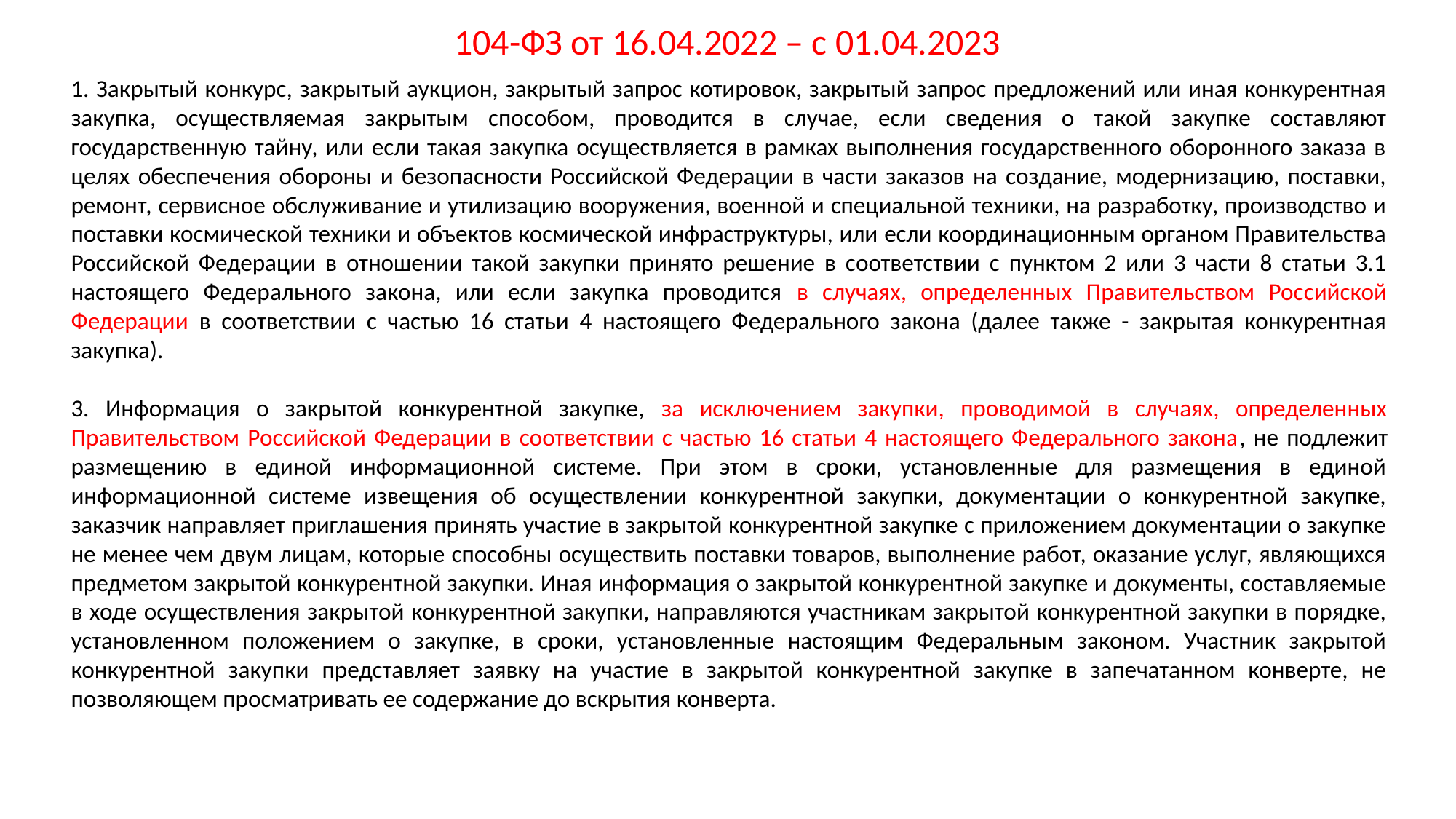

# 104-ФЗ от 16.04.2022 – с 01.04.2023
1. Закрытый конкурс, закрытый аукцион, закрытый запрос котировок, закрытый запрос предложений или иная конкурентная закупка, осуществляемая закрытым способом, проводится в случае, если сведения о такой закупке составляют государственную тайну, или если такая закупка осуществляется в рамках выполнения государственного оборонного заказа в целях обеспечения обороны и безопасности Российской Федерации в части заказов на создание, модернизацию, поставки, ремонт, сервисное обслуживание и утилизацию вооружения, военной и специальной техники, на разработку, производство и поставки космической техники и объектов космической инфраструктуры, или если координационным органом Правительства Российской Федерации в отношении такой закупки принято решение в соответствии с пунктом 2 или 3 части 8 статьи 3.1 настоящего Федерального закона, или если закупка проводится в случаях, определенных Правительством Российской Федерации в соответствии с частью 16 статьи 4 настоящего Федерального закона (далее также - закрытая конкурентная закупка).

3. Информация о закрытой конкурентной закупке, за исключением закупки, проводимой в случаях, определенных Правительством Российской Федерации в соответствии с частью 16 статьи 4 настоящего Федерального закона, не подлежит размещению в единой информационной системе. При этом в сроки, установленные для размещения в единой информационной системе извещения об осуществлении конкурентной закупки, документации о конкурентной закупке, заказчик направляет приглашения принять участие в закрытой конкурентной закупке с приложением документации о закупке не менее чем двум лицам, которые способны осуществить поставки товаров, выполнение работ, оказание услуг, являющихся предметом закрытой конкурентной закупки. Иная информация о закрытой конкурентной закупке и документы, составляемые в ходе осуществления закрытой конкурентной закупки, направляются участникам закрытой конкурентной закупки в порядке, установленном положением о закупке, в сроки, установленные настоящим Федеральным законом. Участник закрытой конкурентной закупки представляет заявку на участие в закрытой конкурентной закупке в запечатанном конверте, не позволяющем просматривать ее содержание до вскрытия конверта.